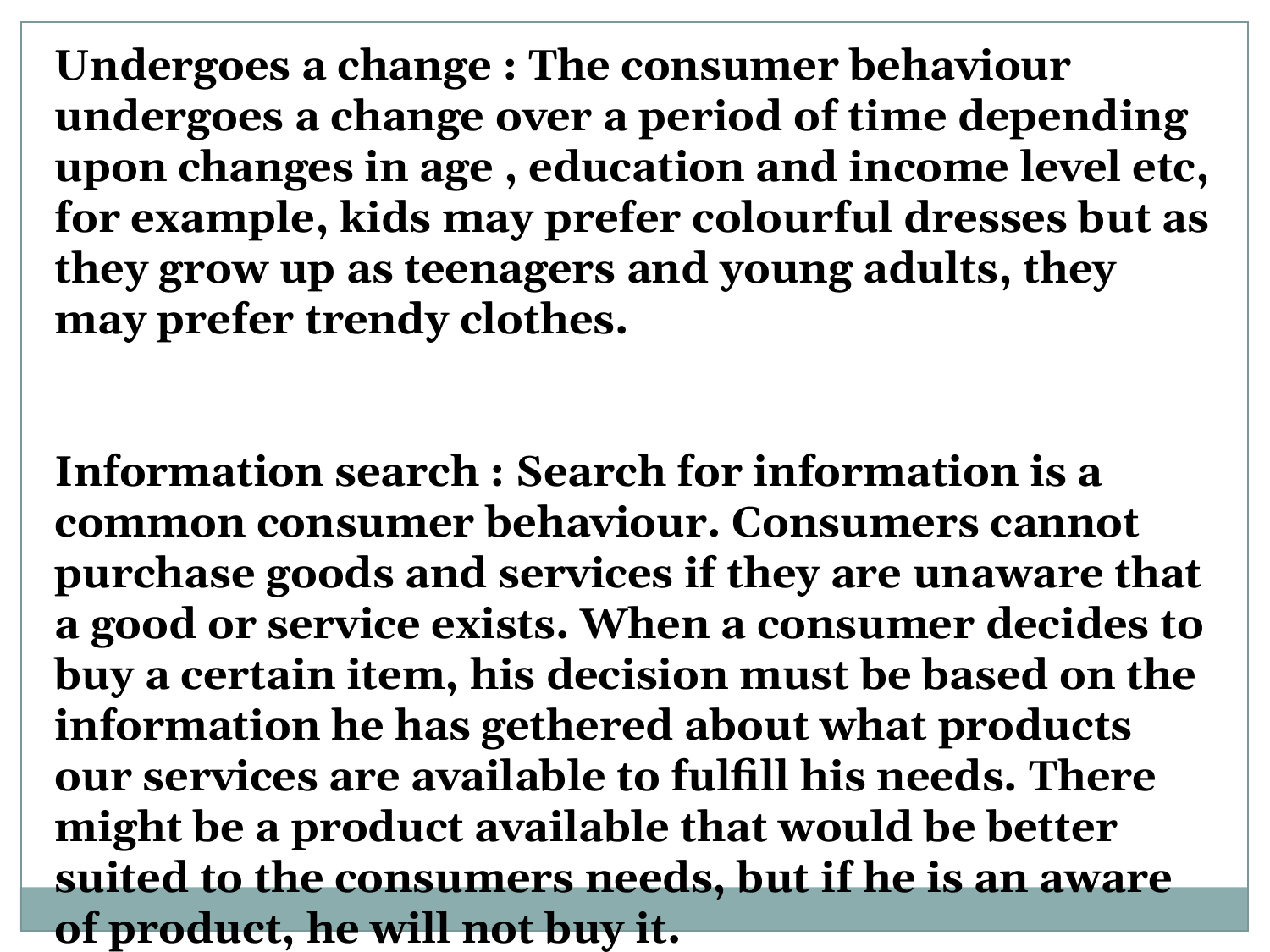

Undergoes a change : The consumer behaviour undergoes a change over a period of time depending upon changes in age , education and income level etc, for example, kids may prefer colourful dresses but as they grow up as teenagers and young adults, they may prefer trendy clothes.

Information search : Search for information is a common consumer behaviour. Consumers cannot purchase goods and services if they are unaware that a good or service exists. When a consumer decides to buy a certain item, his decision must be based on the information he has gethered about what products our services are available to fulfill his needs. There might be a product available that would be better suited to the consumers needs, but if he is an aware of product, he will not buy it.